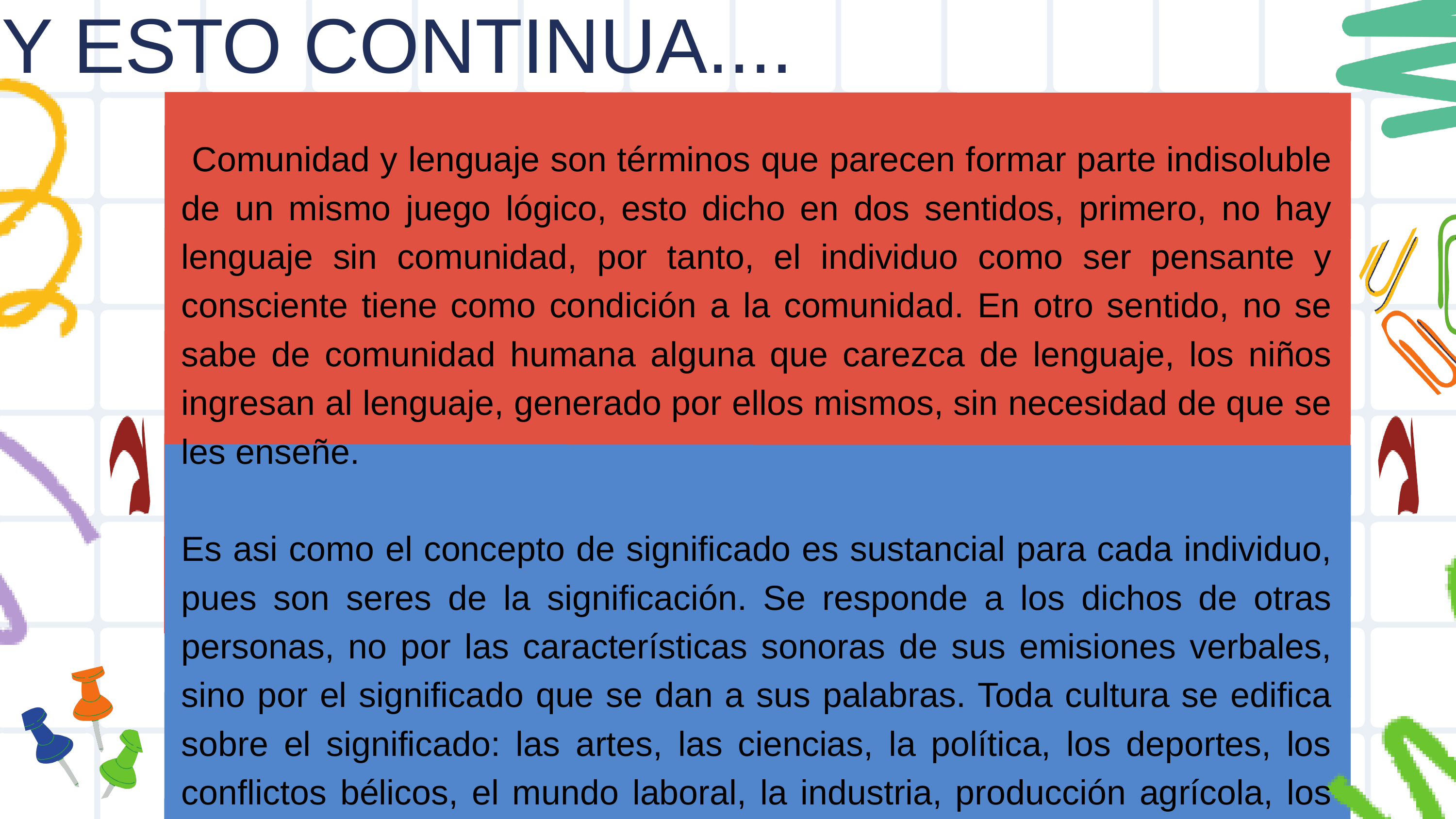

Y ESTO CONTINUA....

 Comunidad y lenguaje son términos que parecen formar parte indisoluble de un mismo juego lógico, esto dicho en dos sentidos, primero, no hay lenguaje sin comunidad, por tanto, el individuo como ser pensante y consciente tiene como condición a la comunidad. En otro sentido, no se sabe de comunidad humana alguna que carezca de lenguaje, los niños ingresan al lenguaje, generado por ellos mismos, sin necesidad de que se les enseñe.

Es asi como el concepto de significado es sustancial para cada individuo, pues son seres de la significación. Se responde a los dichos de otras personas, no por las características sonoras de sus emisiones verbales, sino por el significado que se dan a sus palabras. Toda cultura se edifica sobre el significado: las artes, las ciencias, la política, los deportes, los conflictos bélicos, el mundo laboral, la industria, producción agrícola, los ejércitos, etc.